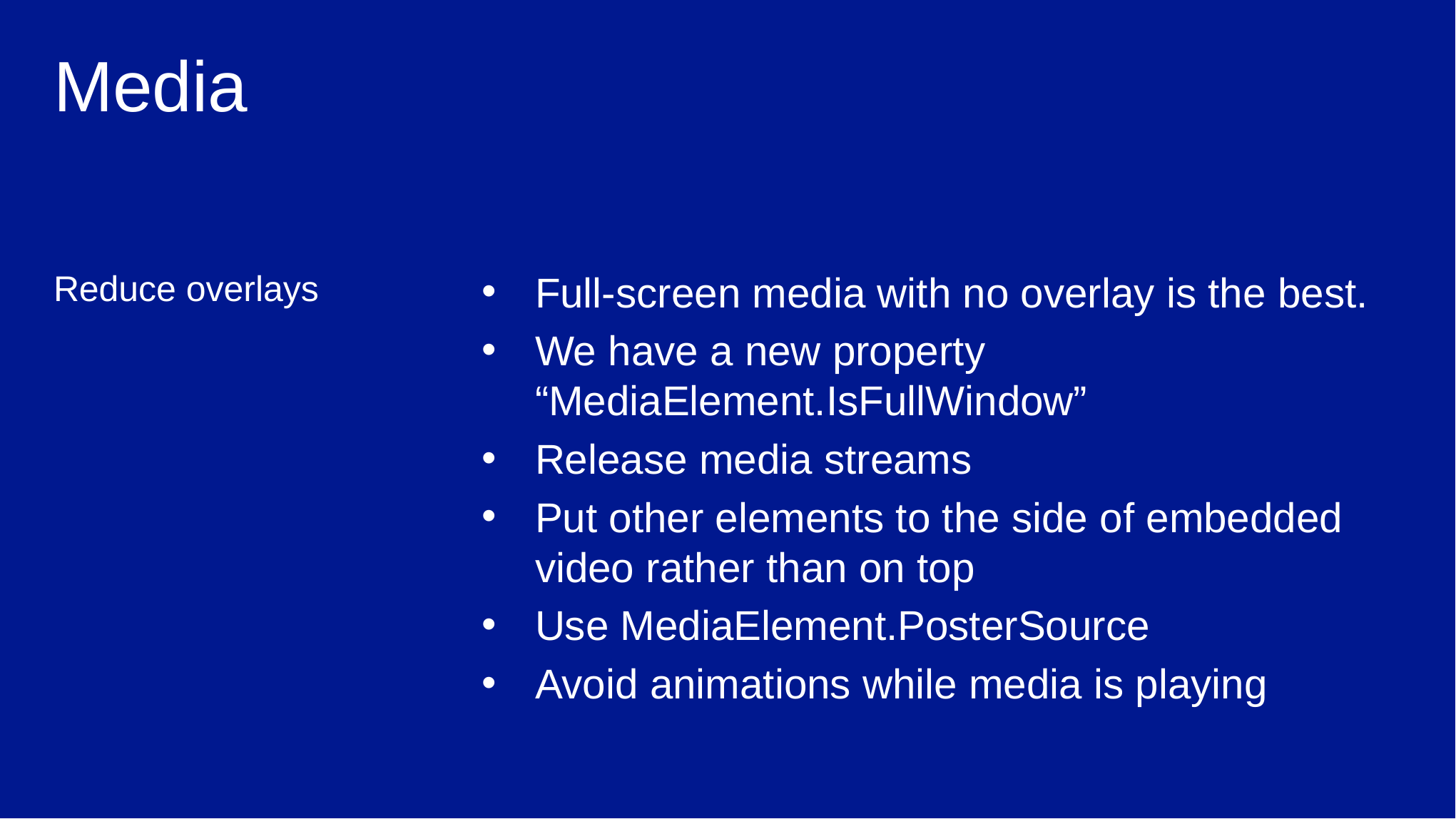

# Media
Reduce overlays
Full-screen media with no overlay is the best.
We have a new property “MediaElement.IsFullWindow”
Release media streams
Put other elements to the side of embedded video rather than on top
Use MediaElement.PosterSource
Avoid animations while media is playing